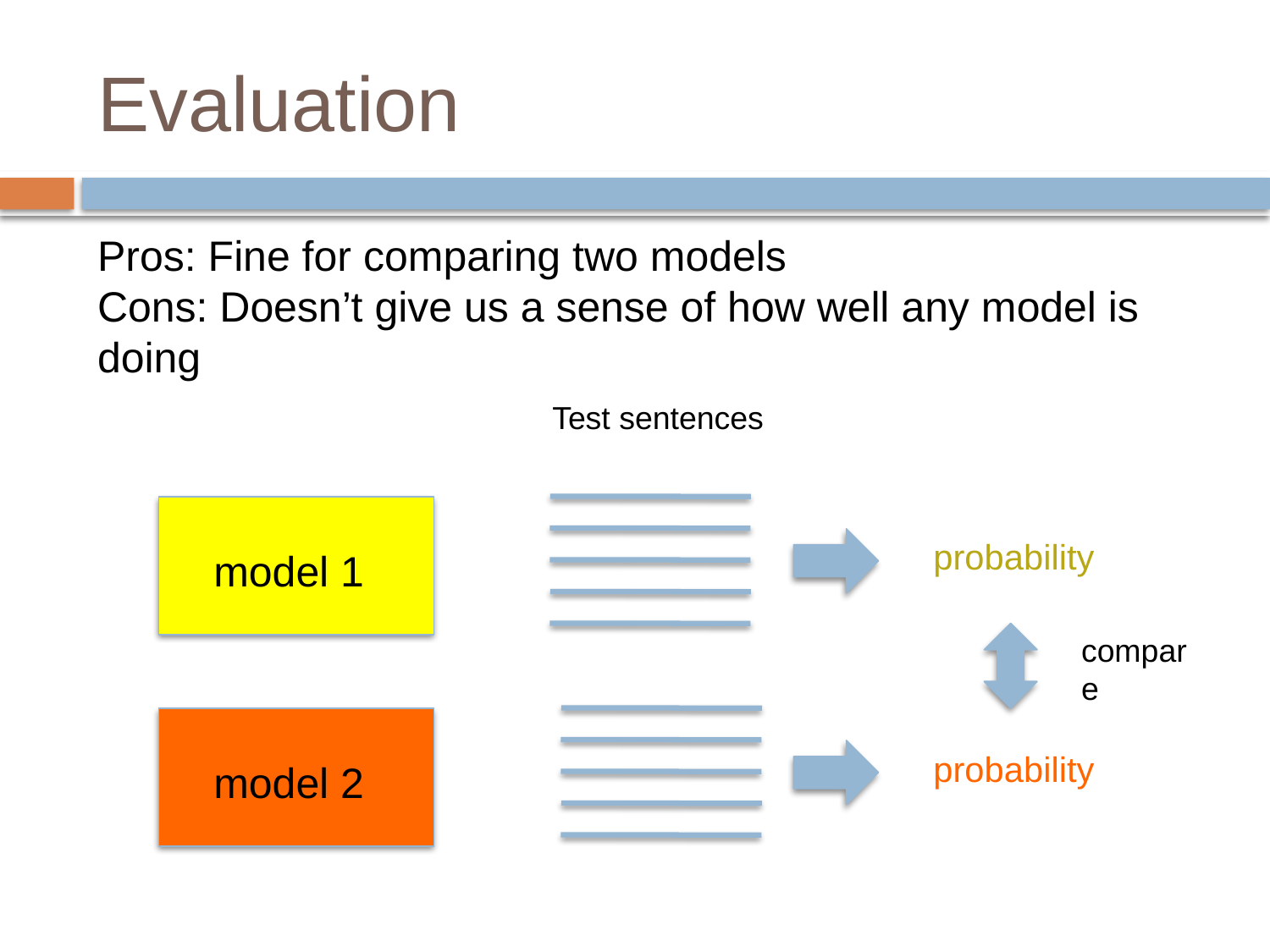

# Evaluation
Pros: Fine for comparing two models
Cons: Doesn’t give us a sense of how well any model is doing

Test sentences

probability

model 1

compare

probability
model 2